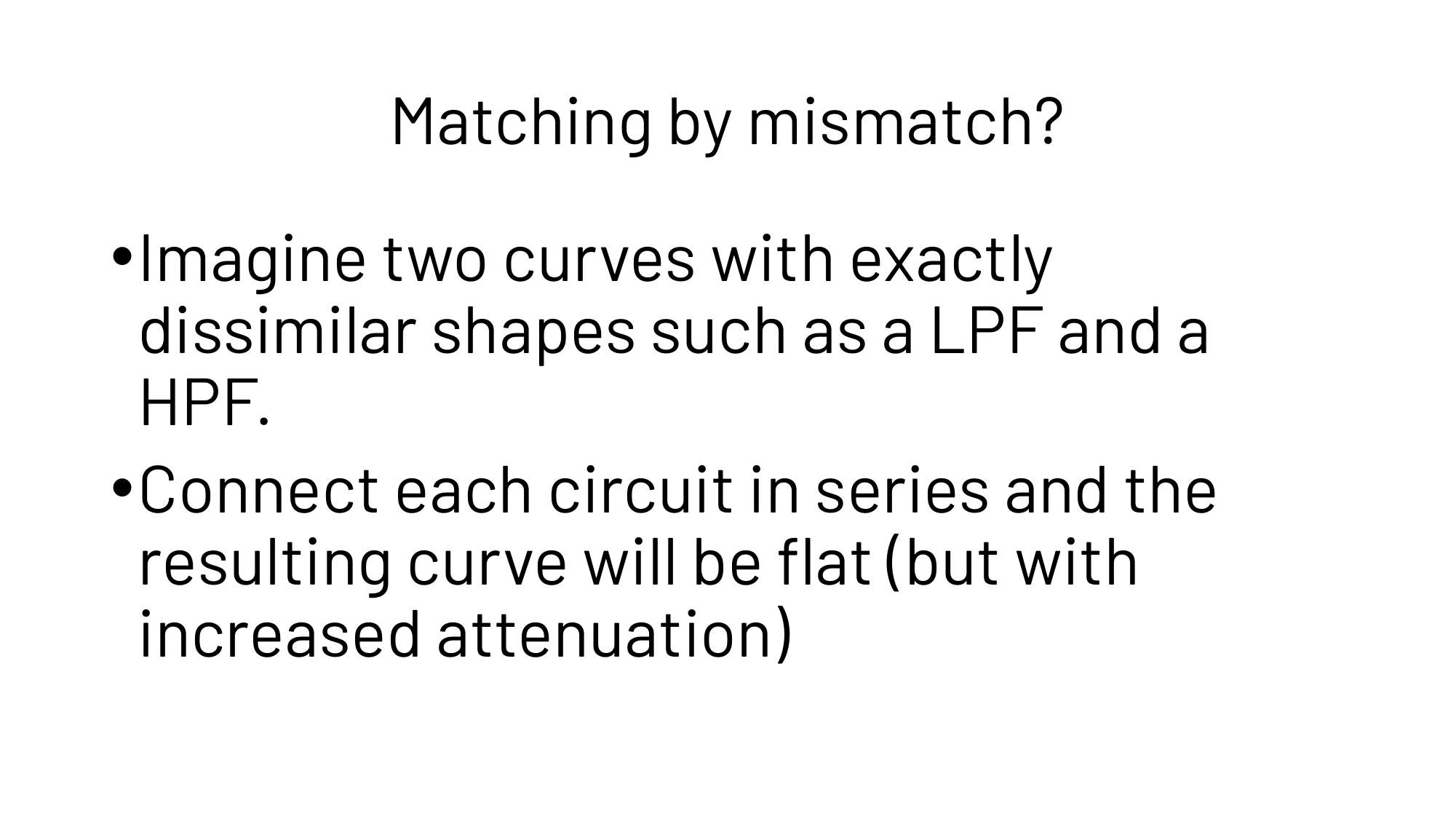

# Matching by mismatch?
Imagine two curves with exactly dissimilar shapes such as a LPF and a HPF.
Connect each circuit in series and the resulting curve will be flat (but with increased attenuation)